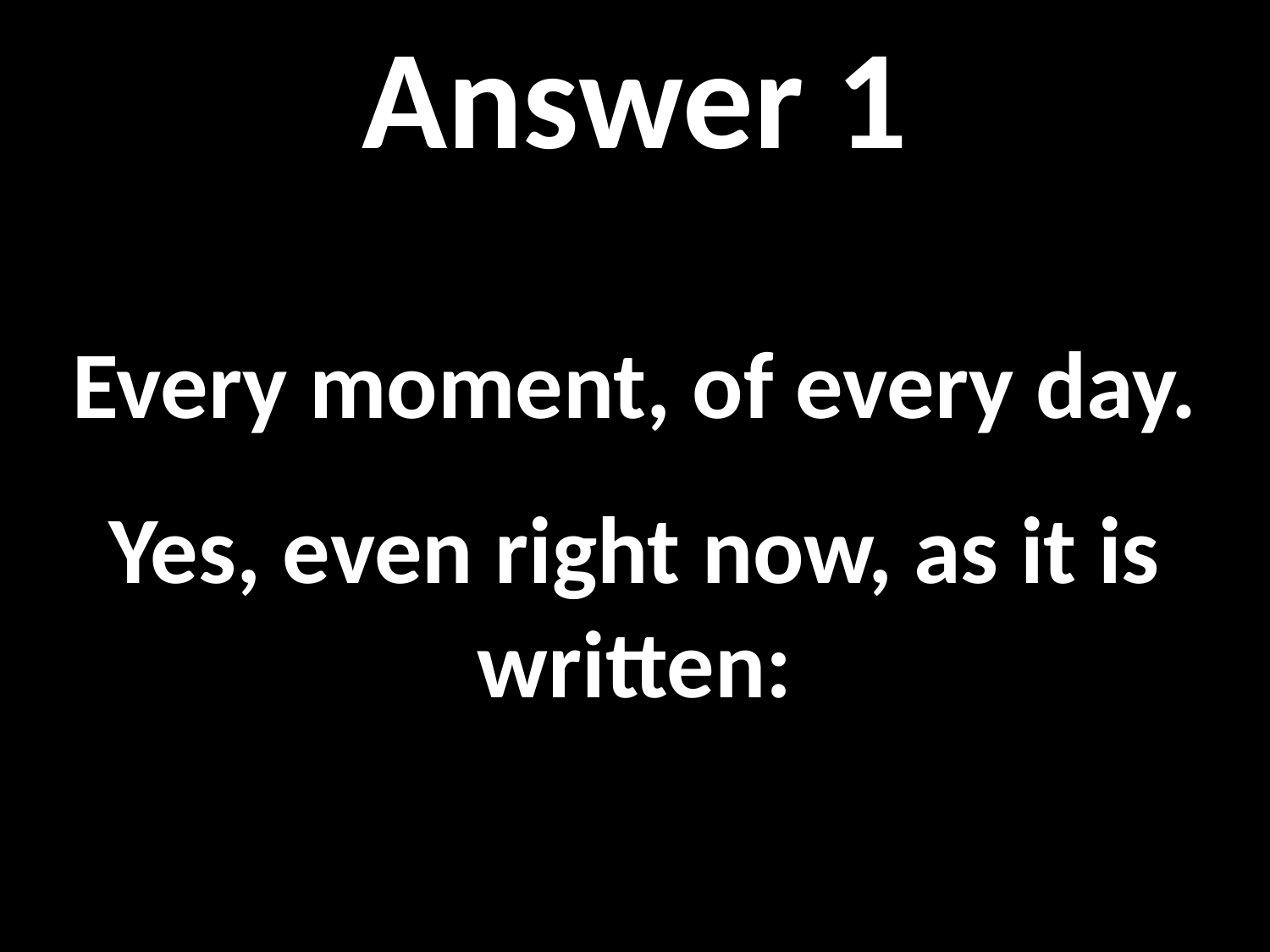

Answer 1
Every moment, of every day.

Yes, even right now, as it is written: